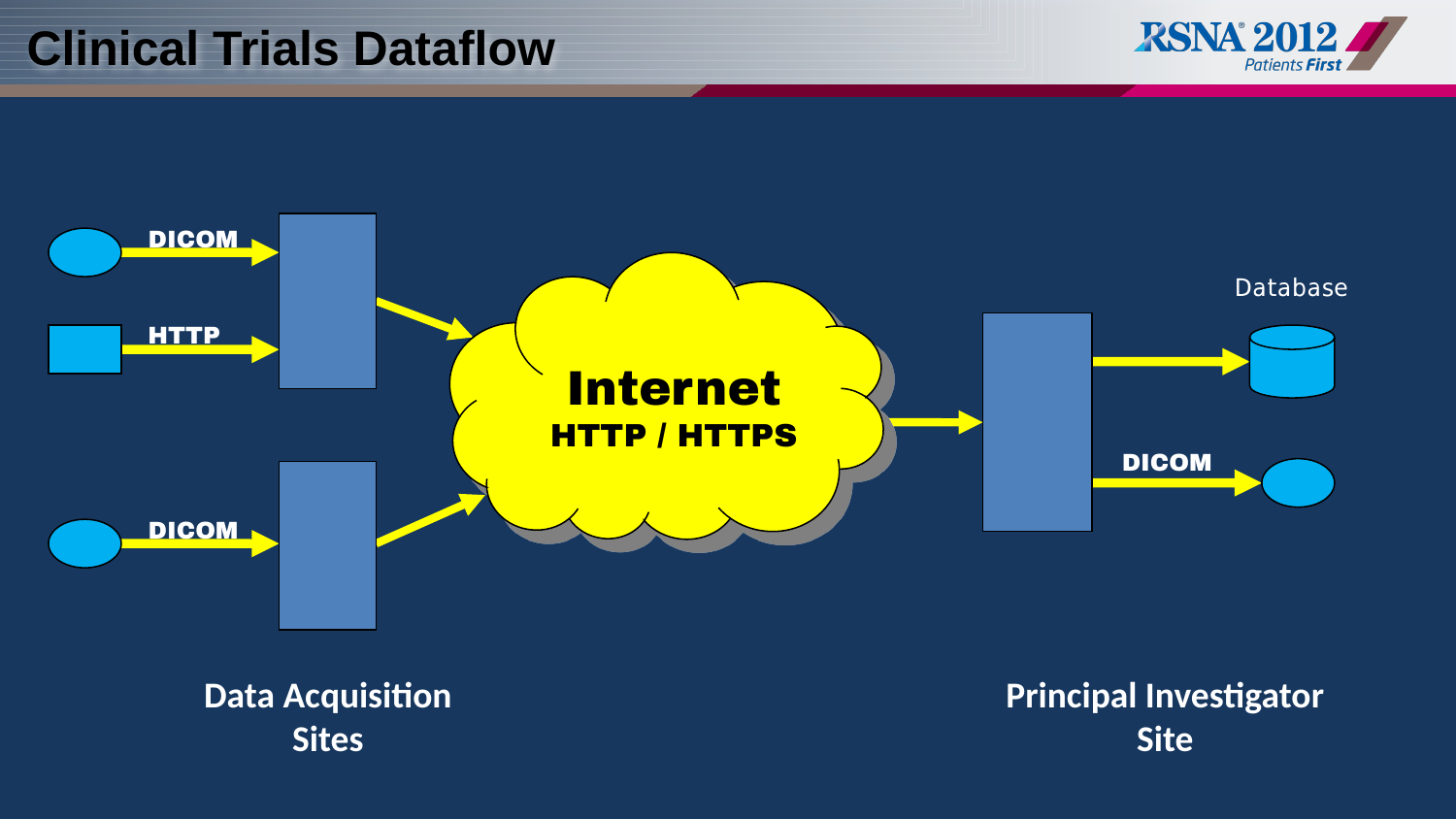

# Clinical Trials Dataflow

DICOM

Internet
HTTP / HTTPS
Database

HTTP

DICOM

DICOM

Data Acquisition
Sites
Principal Investigator
Site